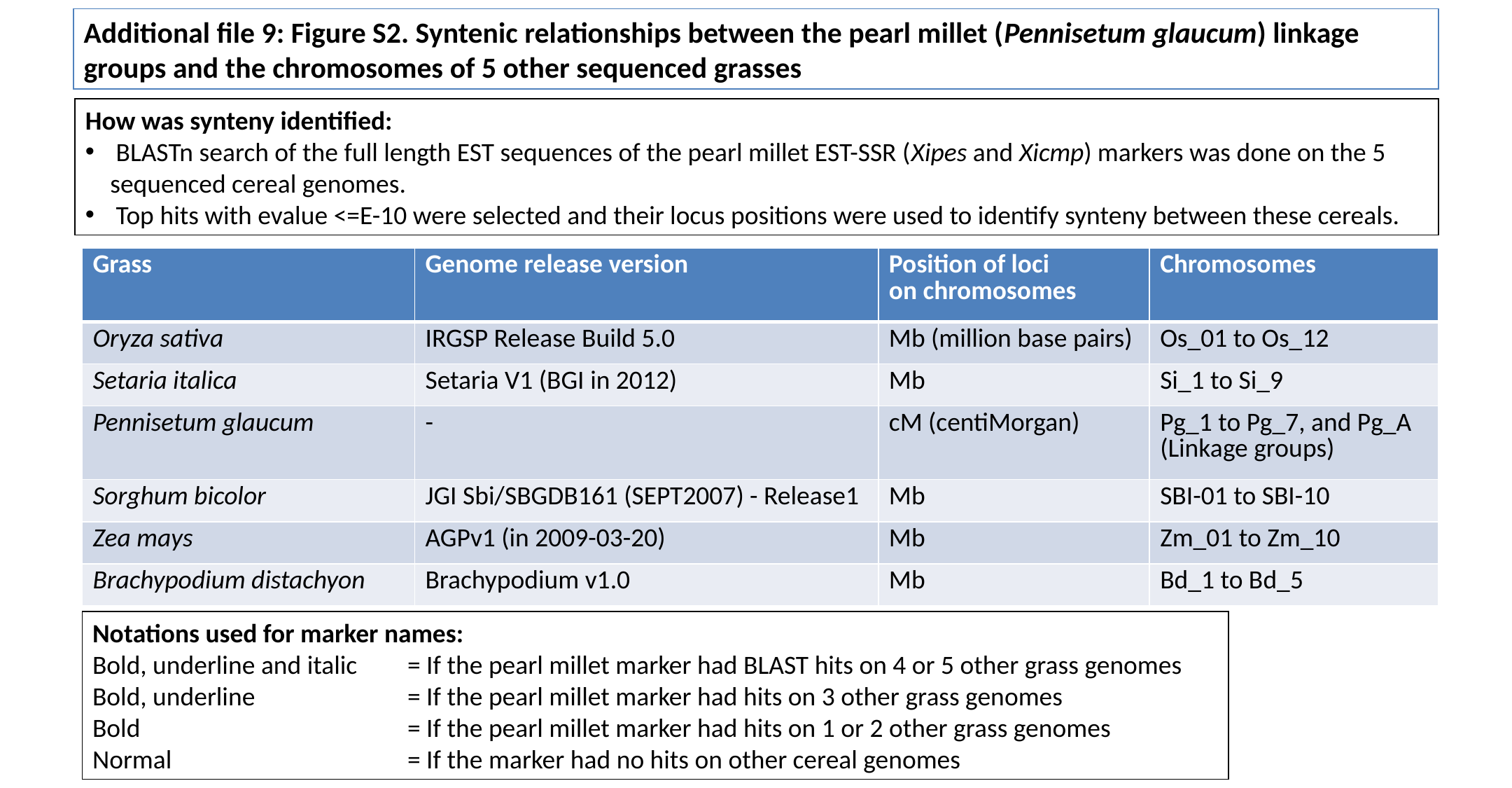

Additional file 9: Figure S2. Syntenic relationships between the pearl millet (Pennisetum glaucum) linkage groups and the chromosomes of 5 other sequenced grasses
How was synteny identified:
 BLASTn search of the full length EST sequences of the pearl millet EST-SSR (Xipes and Xicmp) markers was done on the 5 sequenced cereal genomes.
 Top hits with evalue <=E-10 were selected and their locus positions were used to identify synteny between these cereals.
| Grass | Genome release version | Position of loci on chromosomes | Chromosomes |
| --- | --- | --- | --- |
| Oryza sativa | IRGSP Release Build 5.0 | Mb (million base pairs) | Os\_01 to Os\_12 |
| Setaria italica | Setaria V1 (BGI in 2012) | Mb | Si\_1 to Si\_9 |
| Pennisetum glaucum | - | cM (centiMorgan) | Pg\_1 to Pg\_7, and Pg\_A (Linkage groups) |
| Sorghum bicolor | JGI Sbi/SBGDB161 (SEPT2007) - Release1 | Mb | SBI-01 to SBI-10 |
| Zea mays | AGPv1 (in 2009-03-20) | Mb | Zm\_01 to Zm\_10 |
| Brachypodium distachyon | Brachypodium v1.0 | Mb | Bd\_1 to Bd\_5 |
Notations used for marker names:
Bold, underline and italic 	= If the pearl millet marker had BLAST hits on 4 or 5 other grass genomes
Bold, underline		= If the pearl millet marker had hits on 3 other grass genomes
Bold			= If the pearl millet marker had hits on 1 or 2 other grass genomes
Normal 			= If the marker had no hits on other cereal genomes